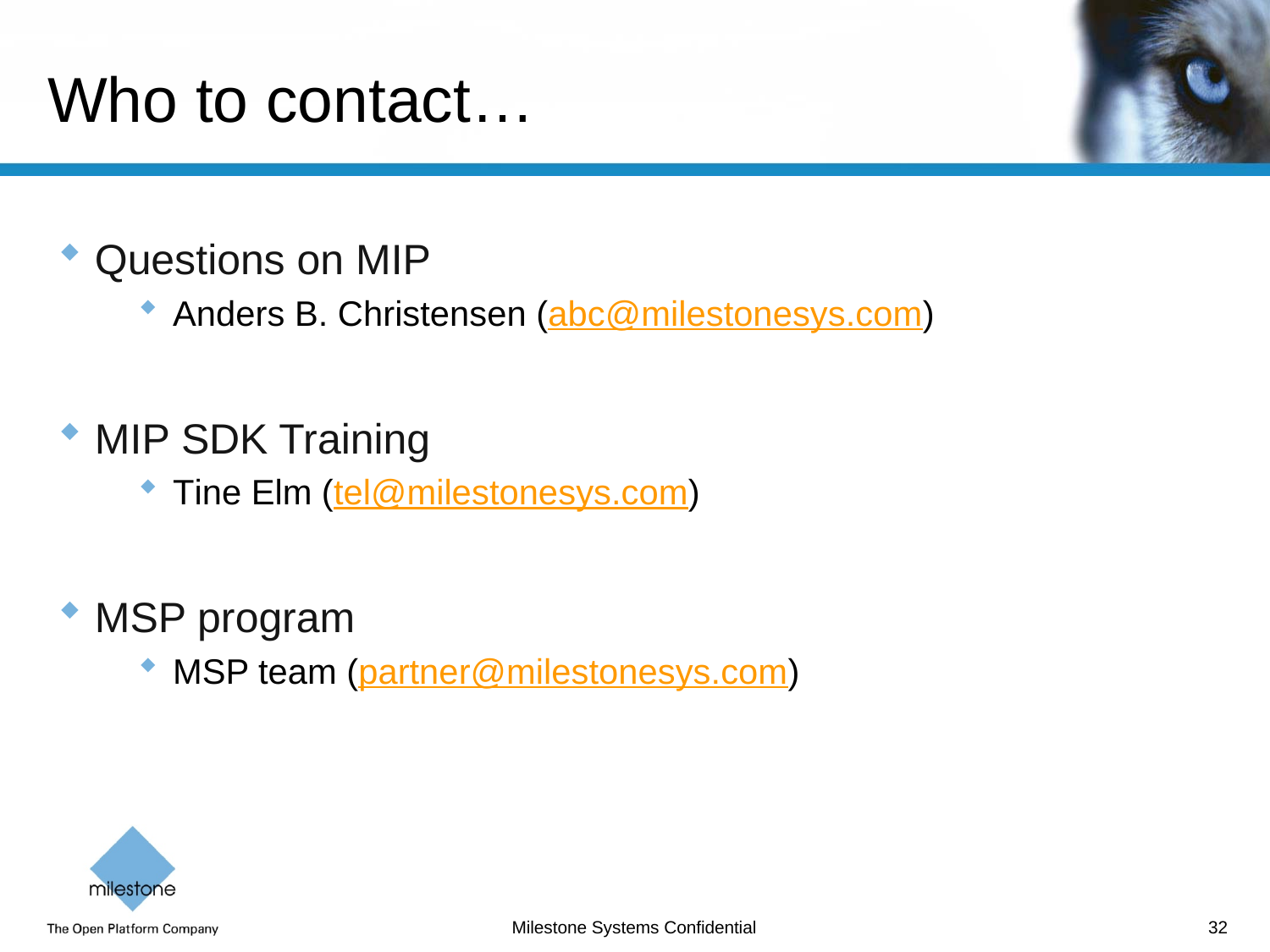

# Who to contact…
Questions on MIP
Anders B. Christensen (abc@milestonesys.com)

MIP SDK Training
Tine Elm (tel@milestonesys.com)

MSP program
MSP team (partner@milestonesys.com)